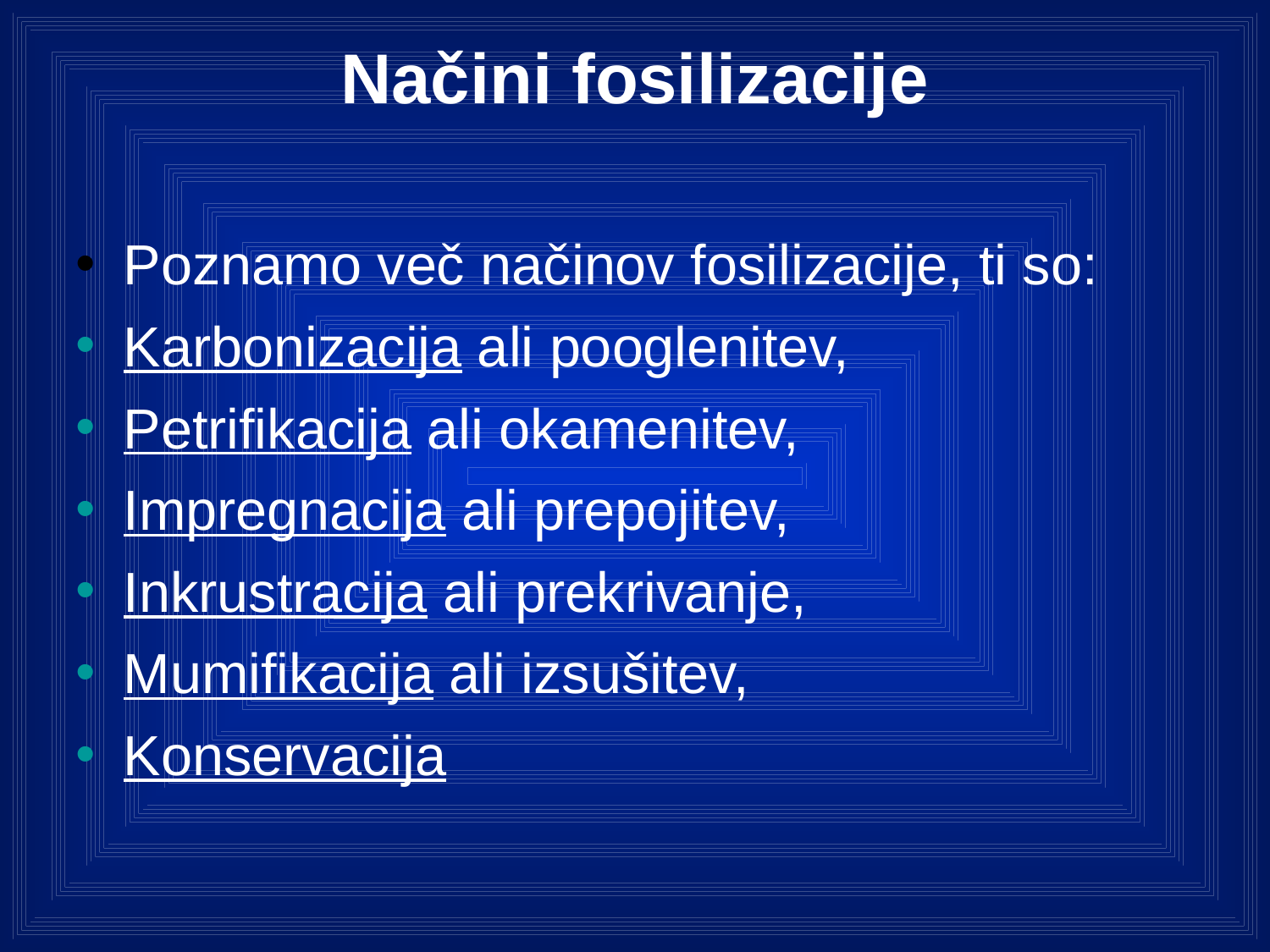

# Načini fosilizacije
Poznamo več načinov fosilizacije, ti so:
Karbonizacija ali pooglenitev,
Petrifikacija ali okamenitev,
Impregnacija ali prepojitev,
Inkrustracija ali prekrivanje,
Mumifikacija ali izsušitev,
Konservacija